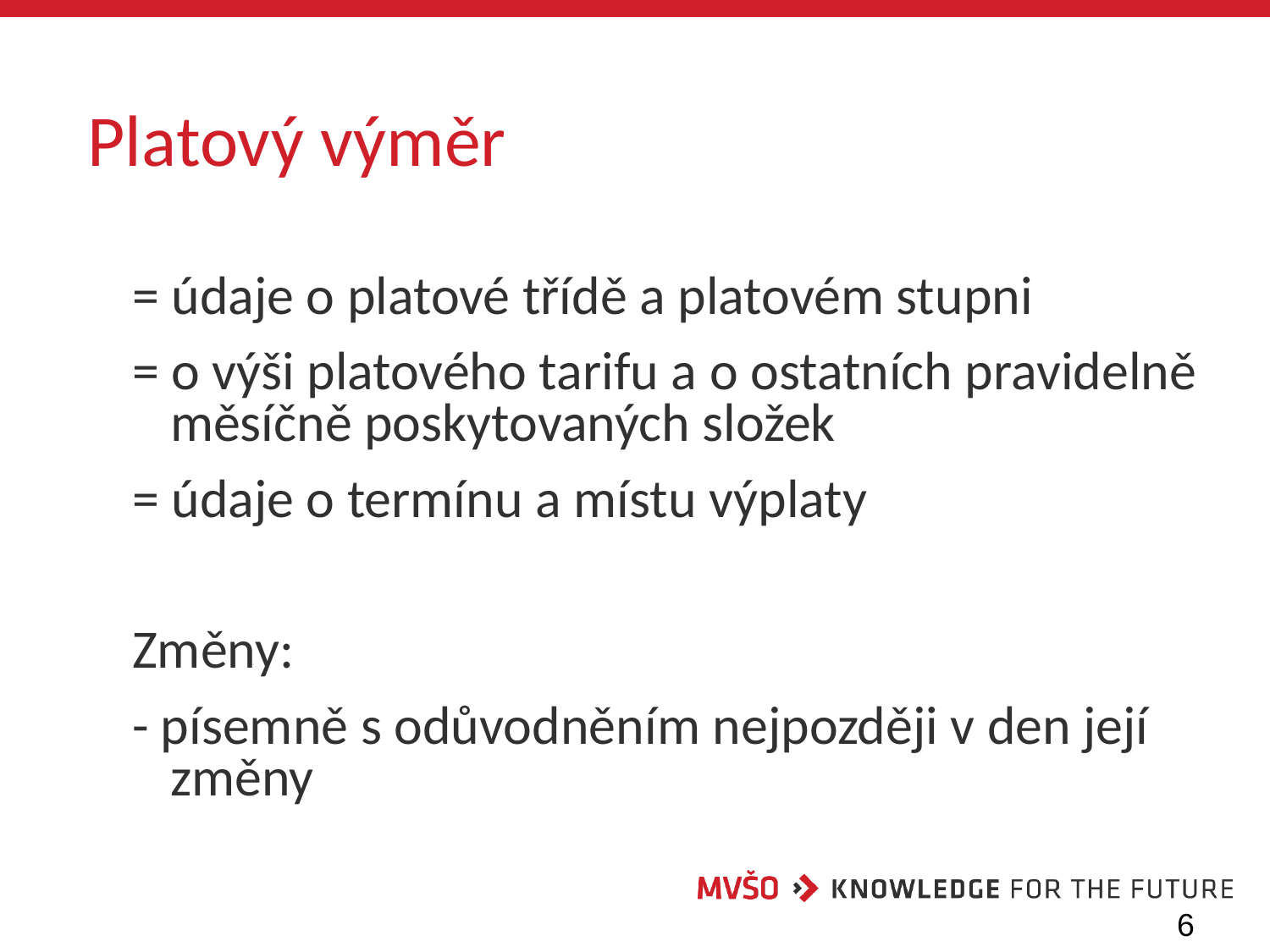

# Platový výměr
= údaje o platové třídě a platovém stupni
= o výši platového tarifu a o ostatních pravidelně měsíčně poskytovaných složek
= údaje o termínu a místu výplaty

Změny:
- písemně s odůvodněním nejpozději v den její změny
6